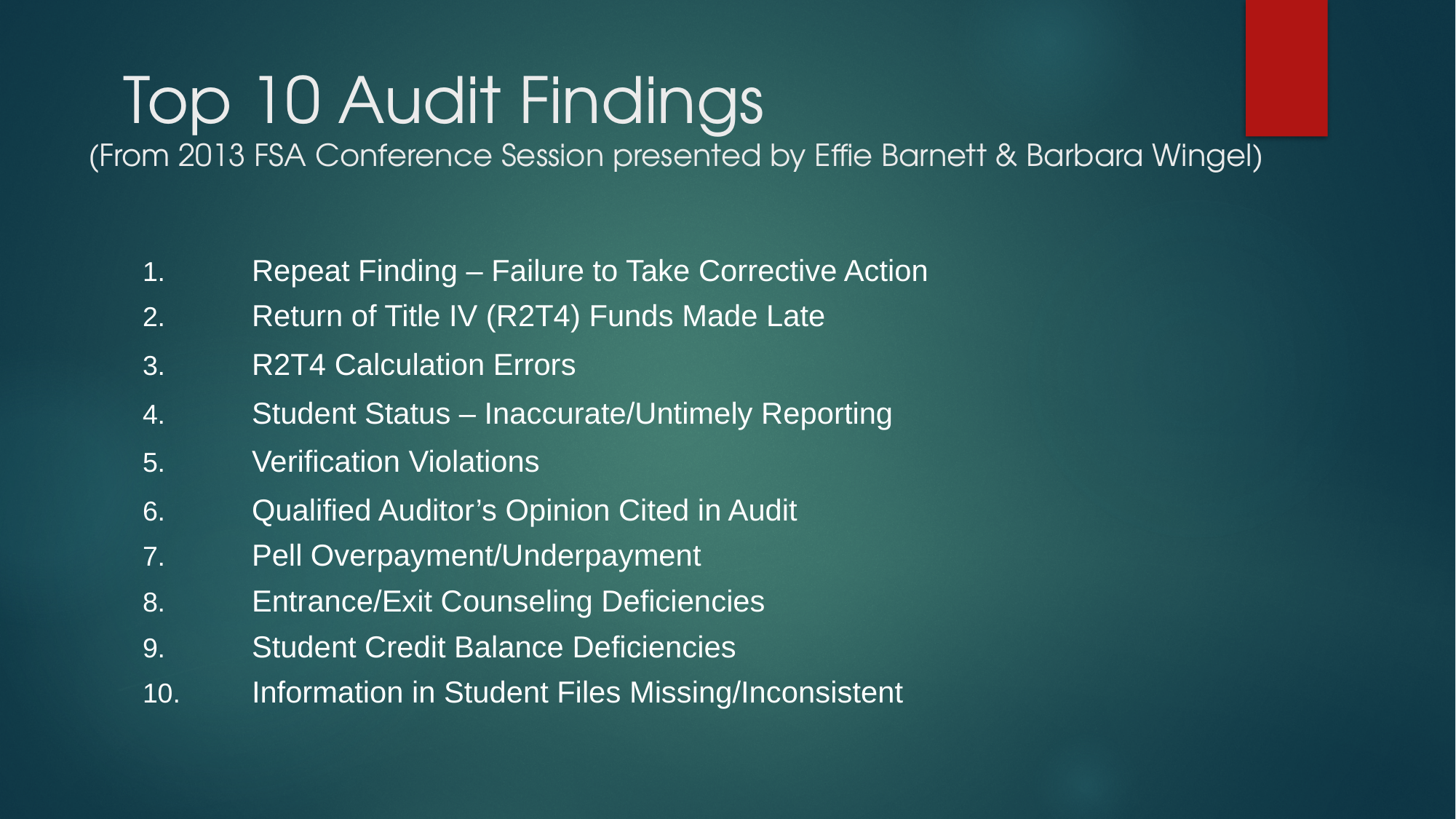

# Top 10 Audit Findings (From 2013 FSA Conference Session presented by Effie Barnett & Barbara Wingel)
1.	Repeat Finding – Failure to Take Corrective Action
2.	Return of Title IV (R2T4) Funds Made Late
3.	R2T4 Calculation Errors
4.	Student Status – Inaccurate/Untimely Reporting
5.	Verification Violations
6.	Qualified Auditor’s Opinion Cited in Audit
7.	Pell Overpayment/Underpayment
8.	Entrance/Exit Counseling Deficiencies
9.	Student Credit Balance Deficiencies
10.	Information in Student Files Missing/Inconsistent